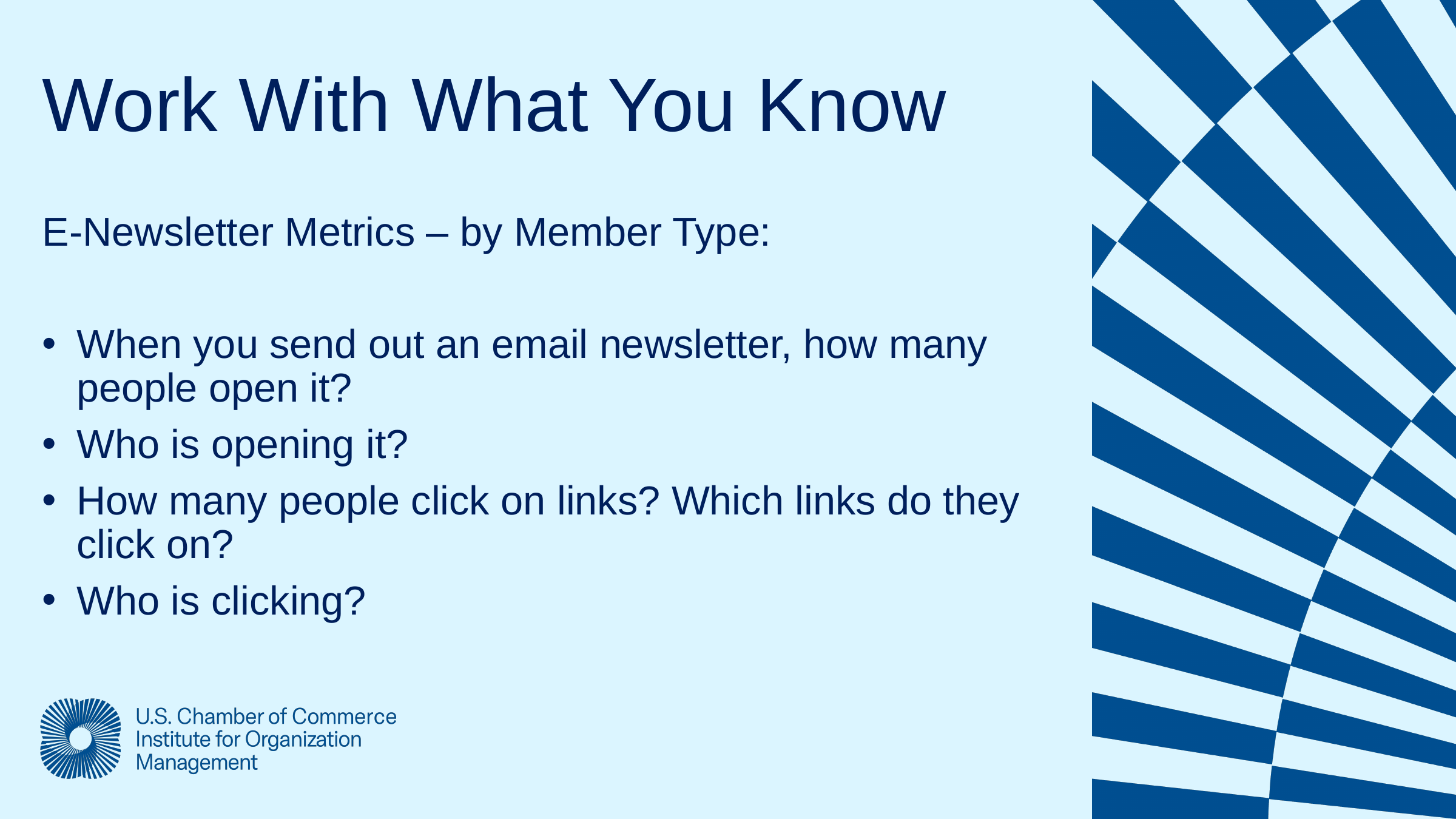

Work With What You Know

E-Newsletter Metrics – by Member Type:

When you send out an email newsletter, how many people open it?
Who is opening it?
How many people click on links? Which links do they click on?
Who is clicking?